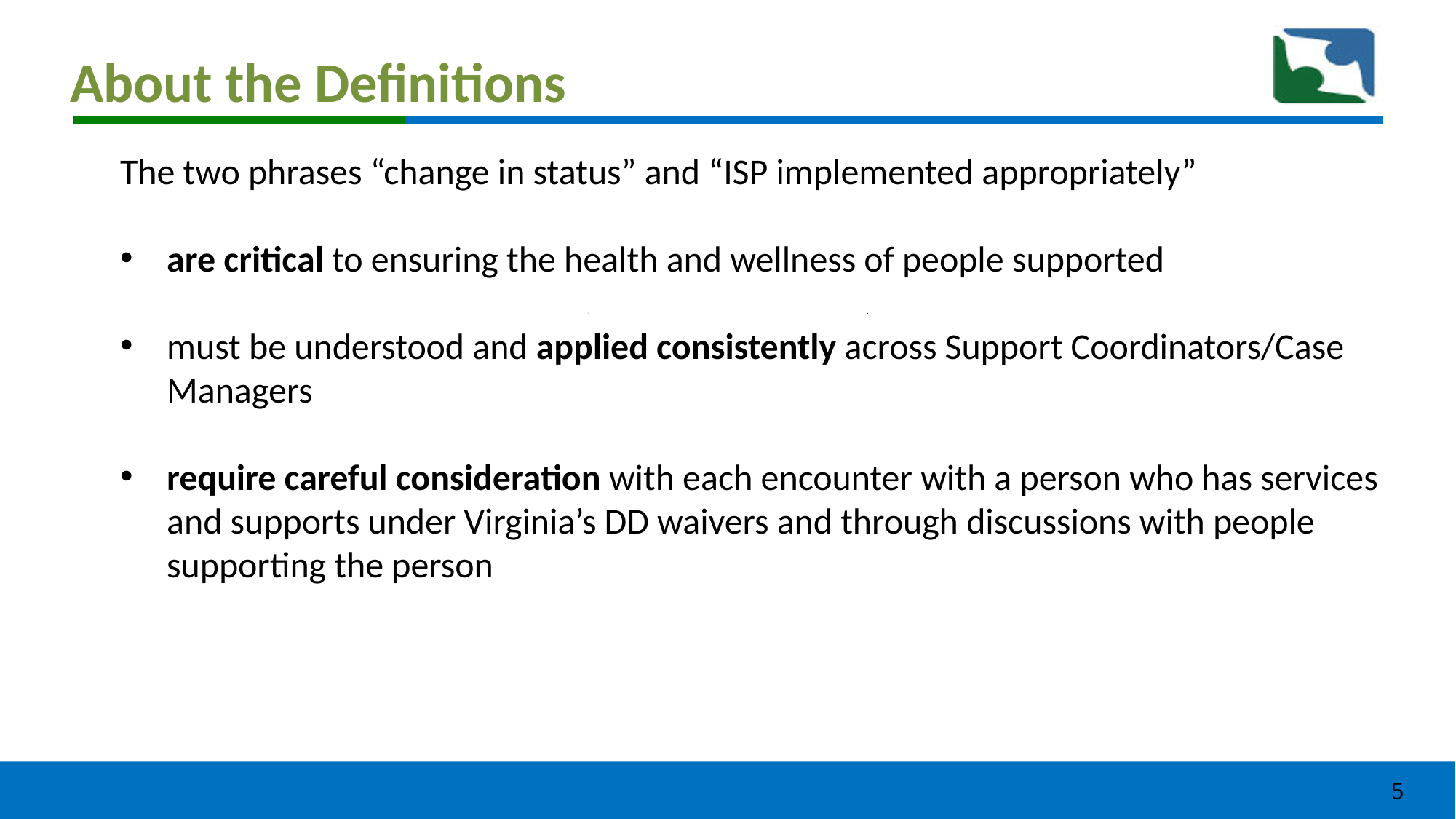

# About the Definitions
The two phrases “change in status” and “ISP implemented appropriately”

are critical to ensuring the health and wellness of people supported

must be understood and applied consistently across Support Coordinators/Case Managers

require careful consideration with each encounter with a person who has services and supports under Virginia’s DD waivers and through discussions with people supporting the person

5